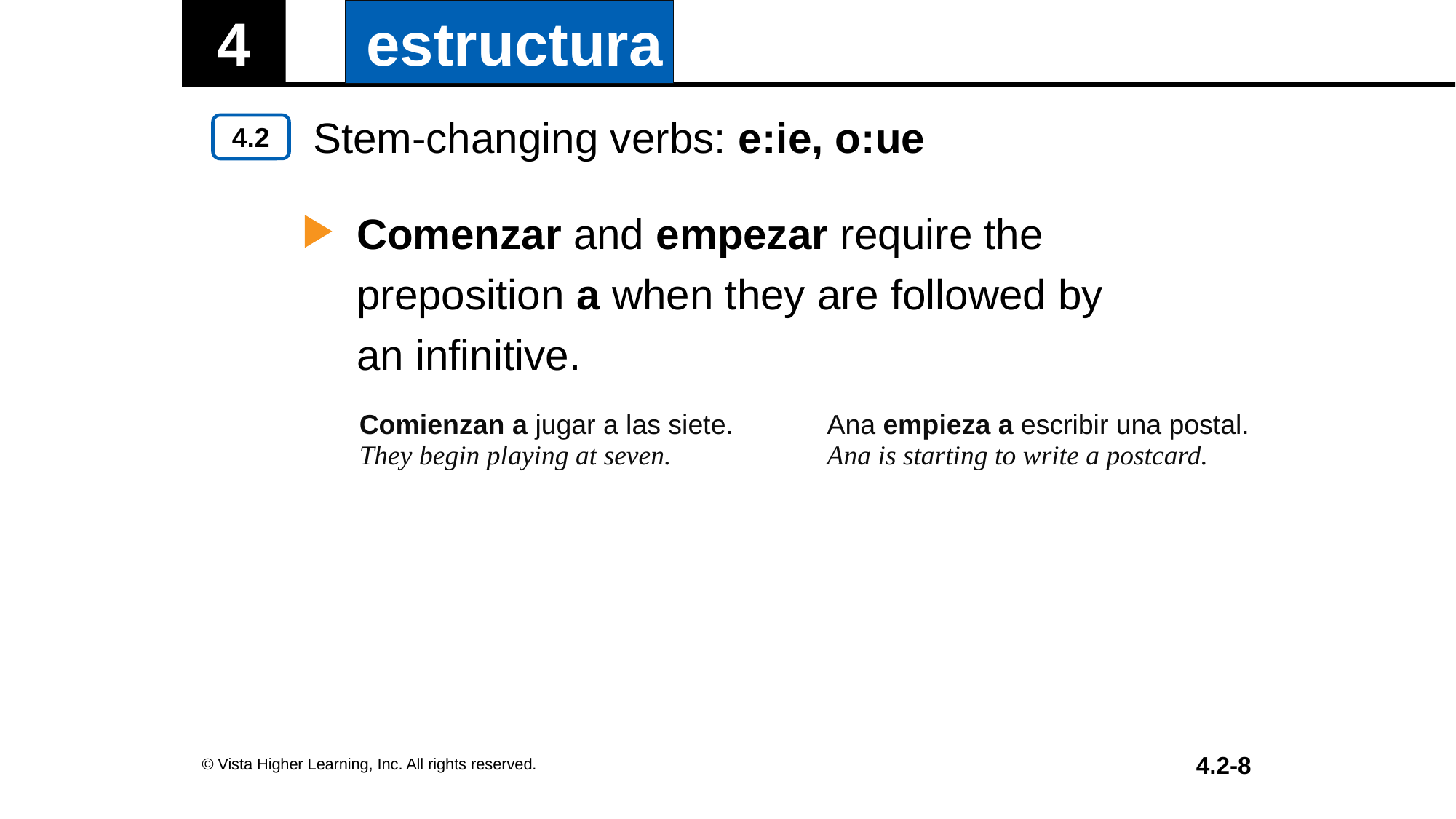

Stem-changing verbs: e:ie, o:ue
Comenzar and empezar require the preposition a when they are followed by
an infinitive.
| Comienzan a jugar a las siete. They begin playing at seven. | Ana empieza a escribir una postal. Ana is starting to write a postcard. |
| --- | --- |
© Vista Higher Learning, Inc. All rights reserved.
4.2-8